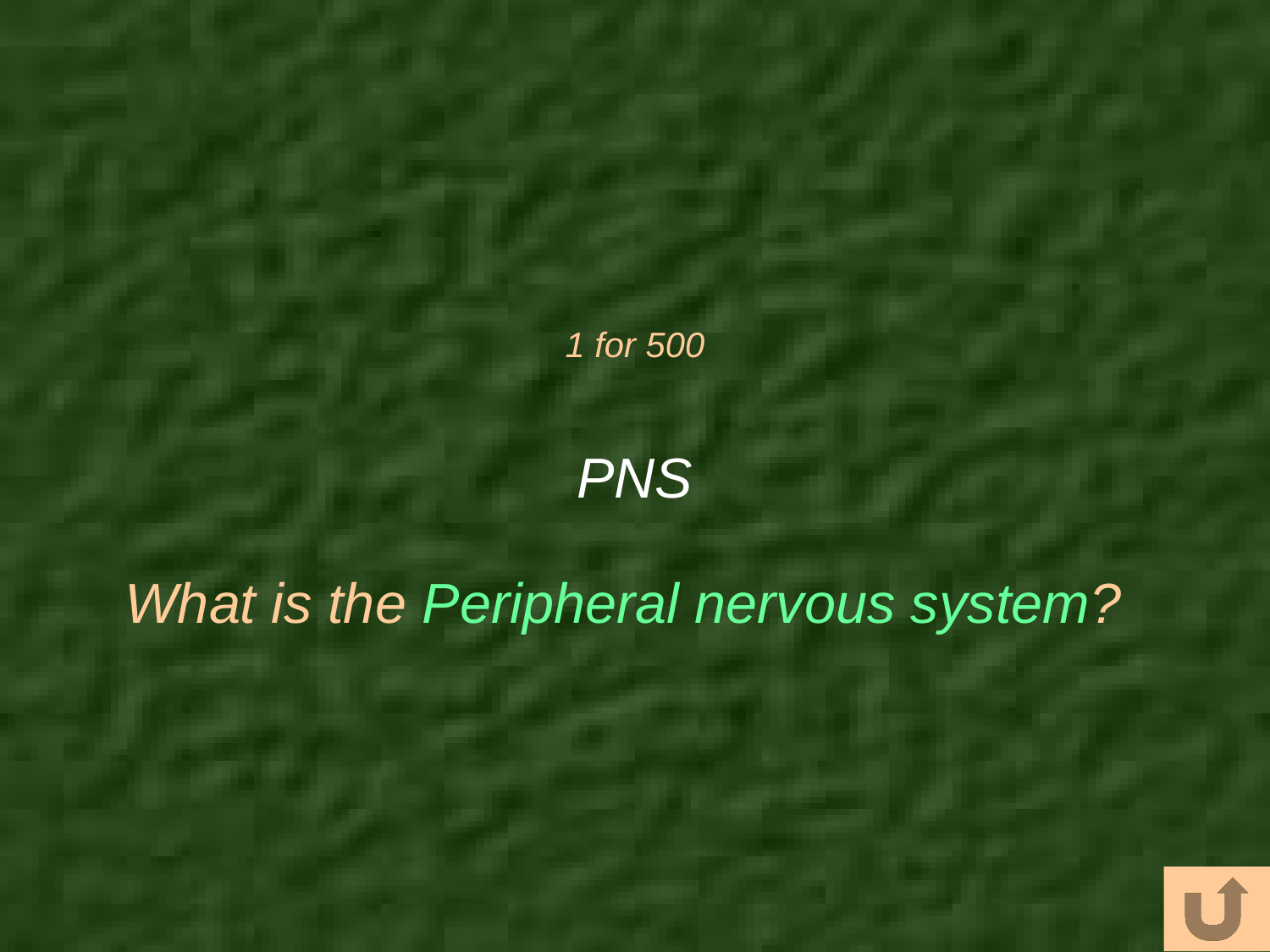

# 1 for 500
PNS
What is the Peripheral nervous system?